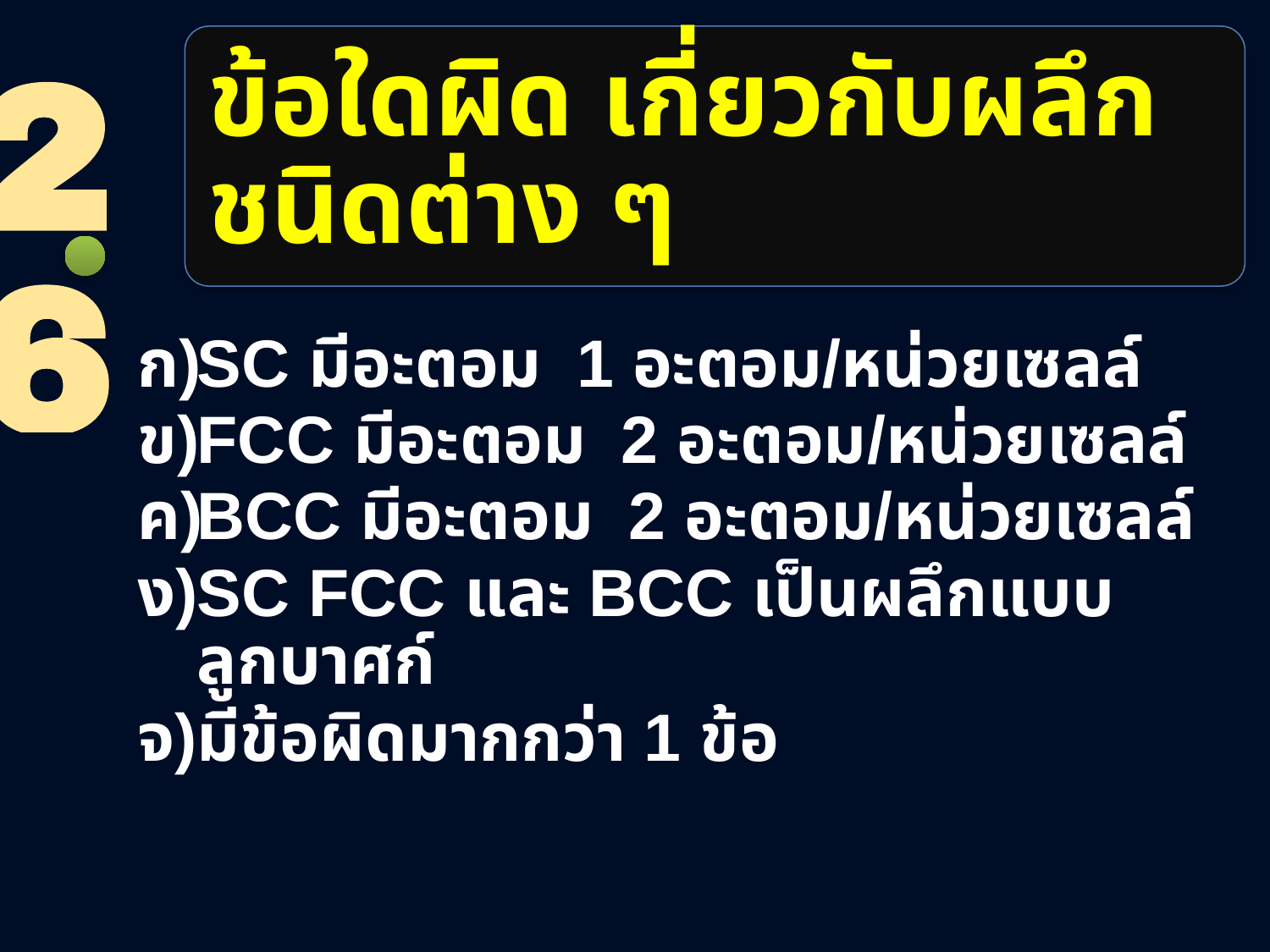

26
# ข้อใดผิด เกี่ยวกับผลึกชนิดต่าง ๆ

SC มีอะตอม  1 อะตอม/หน่วยเซลล์
FCC มีอะตอม  2 อะตอม/หน่วยเซลล์
BCC มีอะตอม  2 อะตอม/หน่วยเซลล์
SC FCC และ BCC เป็นผลึกแบบลูกบาศก์
มีข้อผิดมากกว่า 1 ข้อ